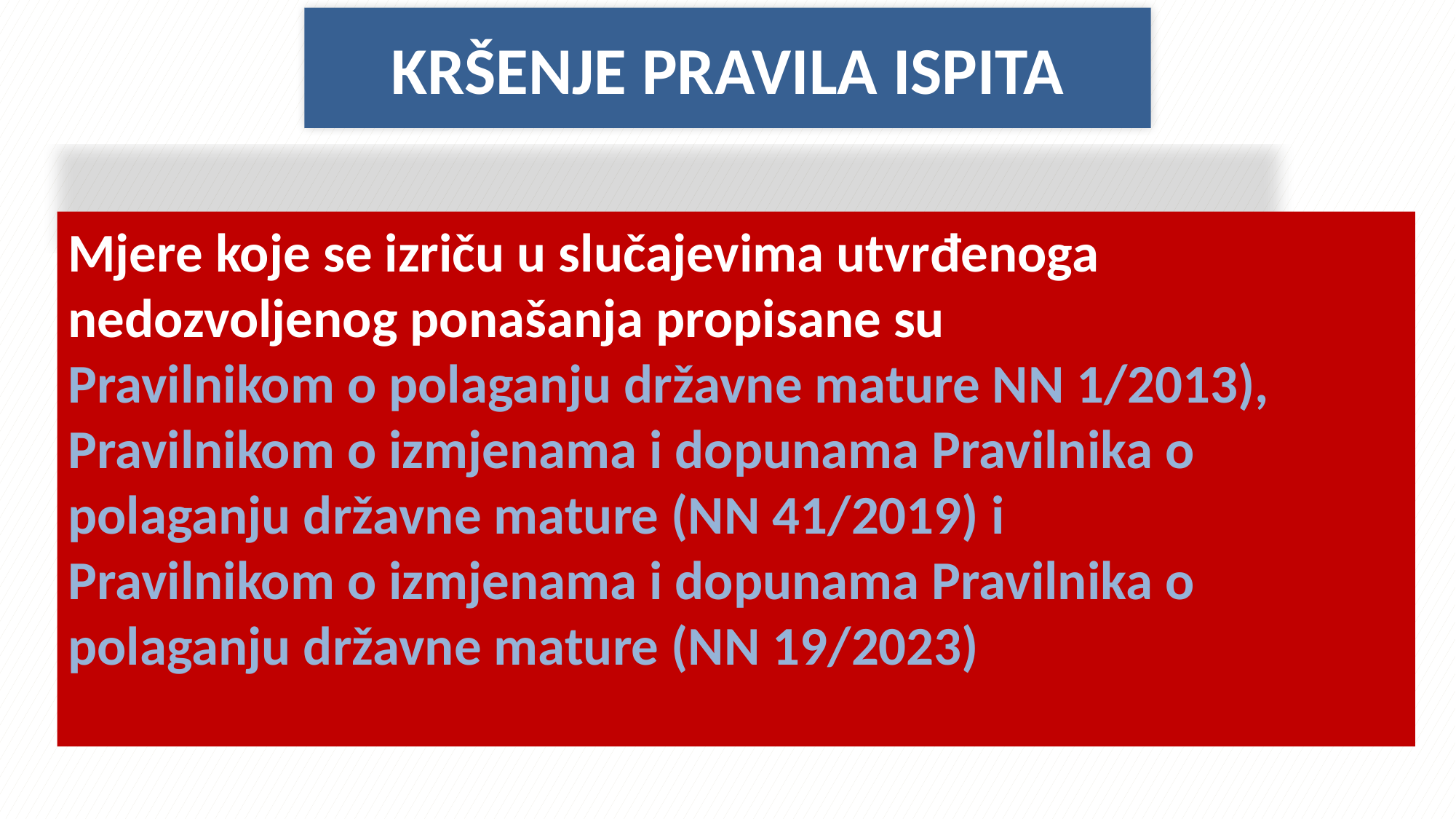

# KRŠENJE PRAVILA ISPITA
Mjere koje se izriču u slučajevima utvrđenoga nedozvoljenog ponašanja propisane su
Pravilnikom o polaganju državne mature NN 1/2013),
Pravilnikom o izmjenama i dopunama Pravilnika o polaganju državne mature (NN 41/2019) i
Pravilnikom o izmjenama i dopunama Pravilnika o polaganju državne mature (NN 19/2023)